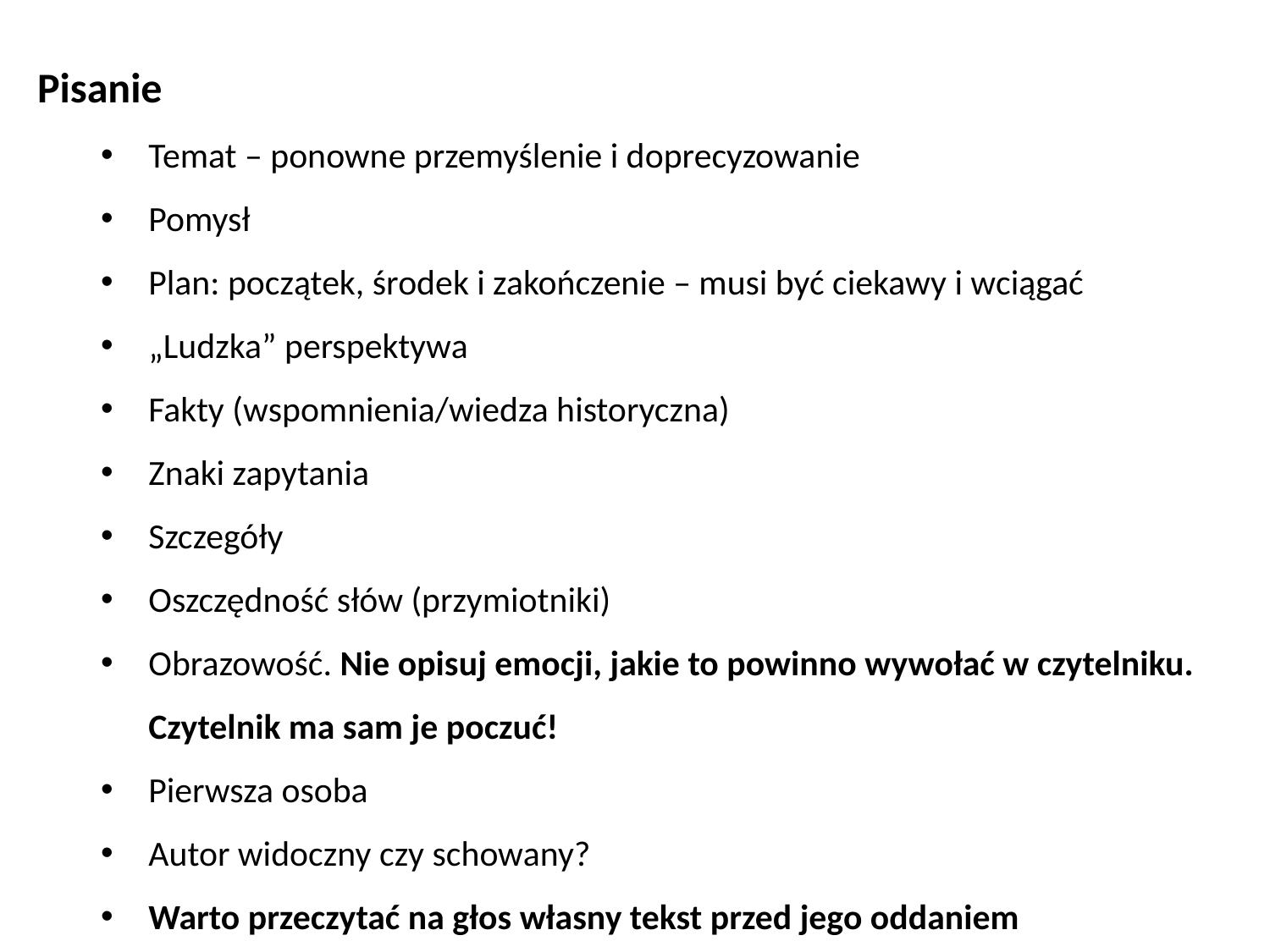

Pisanie
Temat – ponowne przemyślenie i doprecyzowanie
Pomysł
Plan: początek, środek i zakończenie – musi być ciekawy i wciągać
„Ludzka” perspektywa
Fakty (wspomnienia/wiedza historyczna)
Znaki zapytania
Szczegóły
Oszczędność słów (przymiotniki)
Obrazowość. Nie opisuj emocji, jakie to powinno wywołać w czytelniku. Czytelnik ma sam je poczuć!
Pierwsza osoba
Autor widoczny czy schowany?
Warto przeczytać na głos własny tekst przed jego oddaniem